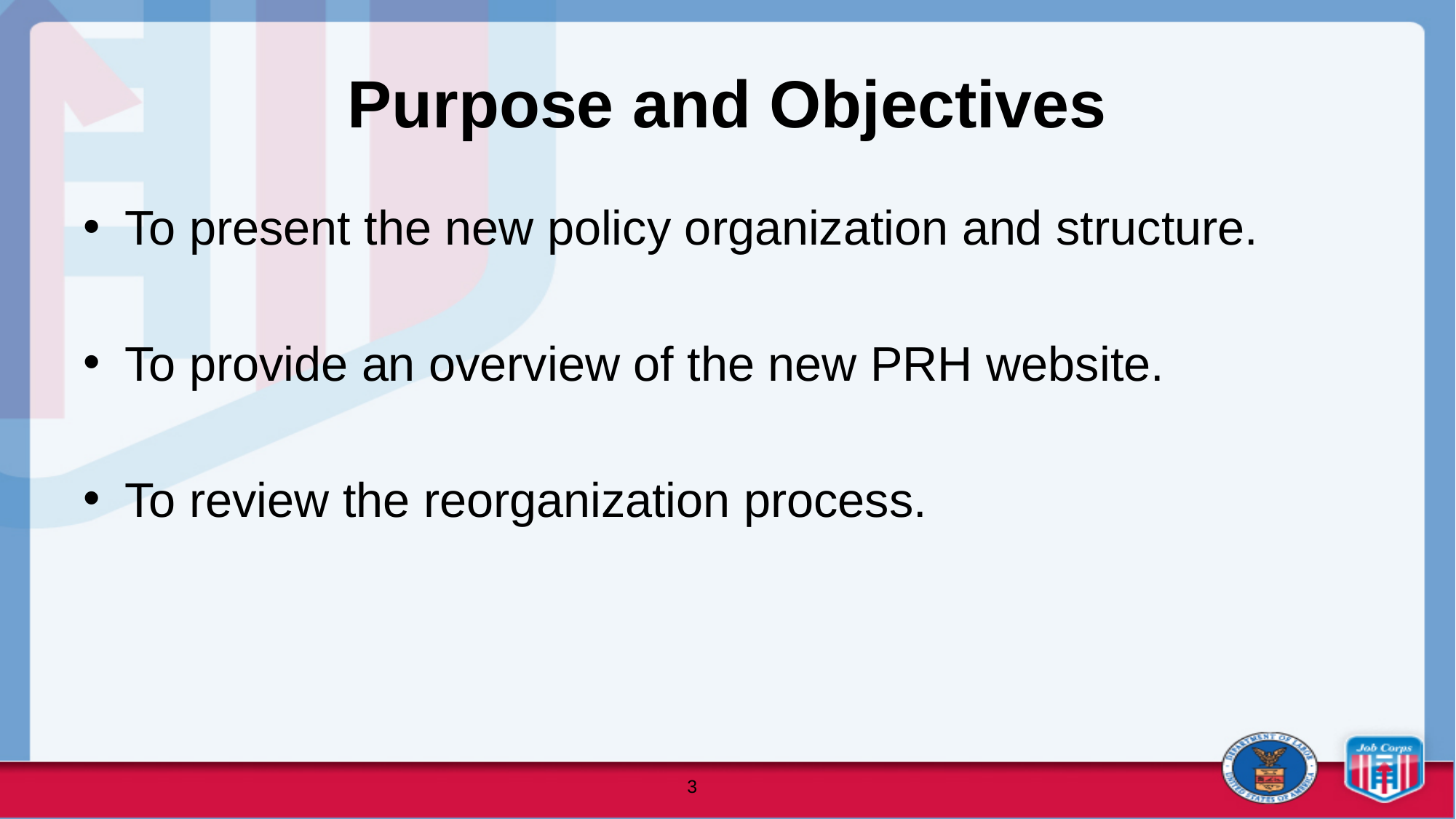

# Purpose and Objectives
To present the new policy organization and structure.

To provide an overview of the new PRH website.

To review the reorganization process.

3